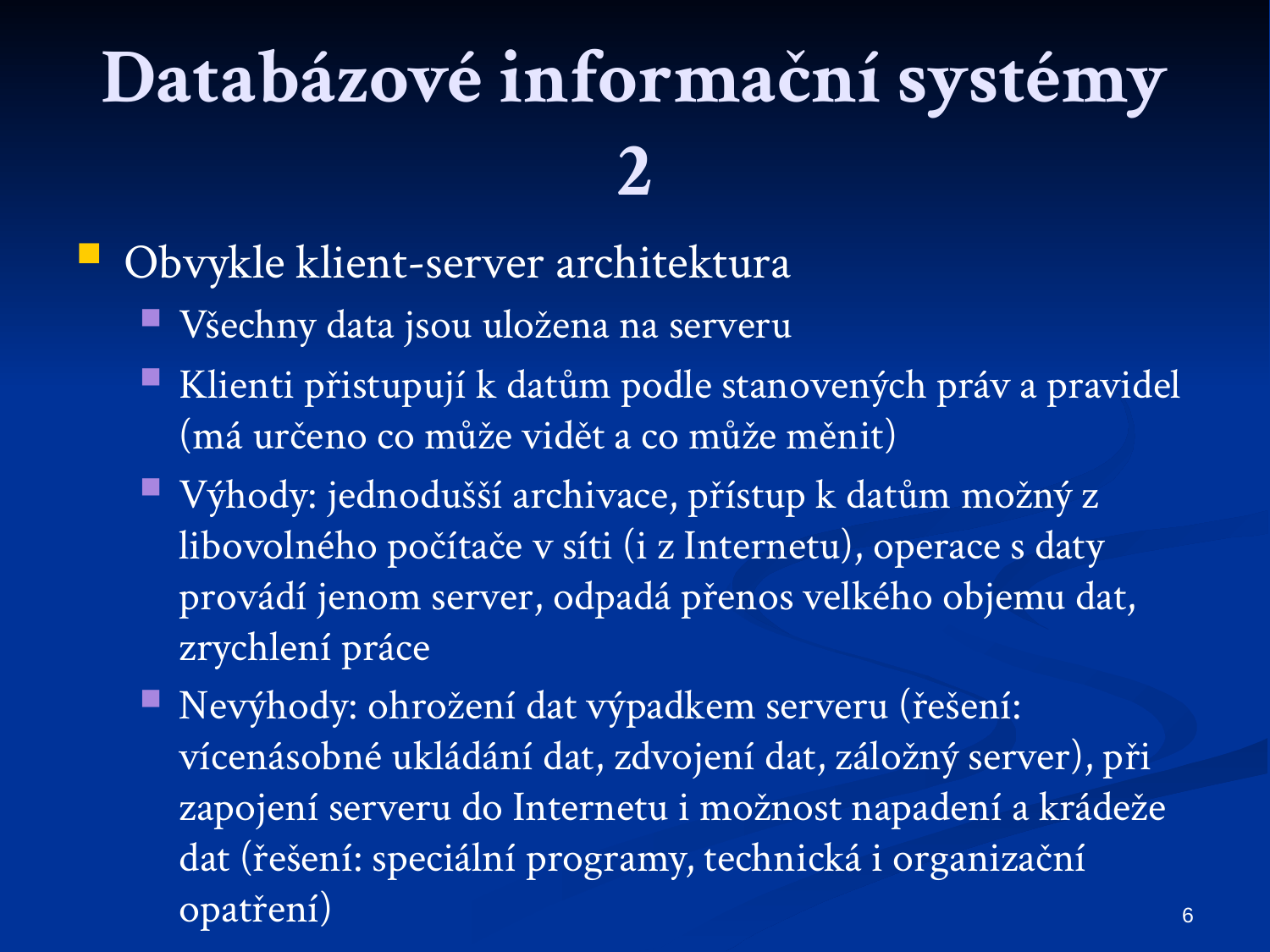

# Databázové informační systémy 2
Obvykle klient-server architektura
Všechny data jsou uložena na serveru
Klienti přistupují k datům podle stanovených práv a pravidel (má určeno co může vidět a co může měnit)
Výhody: jednodušší archivace, přístup k datům možný z libovolného počítače v síti (i z Internetu), operace s daty provádí jenom server, odpadá přenos velkého objemu dat, zrychlení práce
Nevýhody: ohrožení dat výpadkem serveru (řešení: vícenásobné ukládání dat, zdvojení dat, záložný server), při zapojení serveru do Internetu i možnost napadení a krádeže dat (řešení: speciální programy, technická i organizační opatření)
6